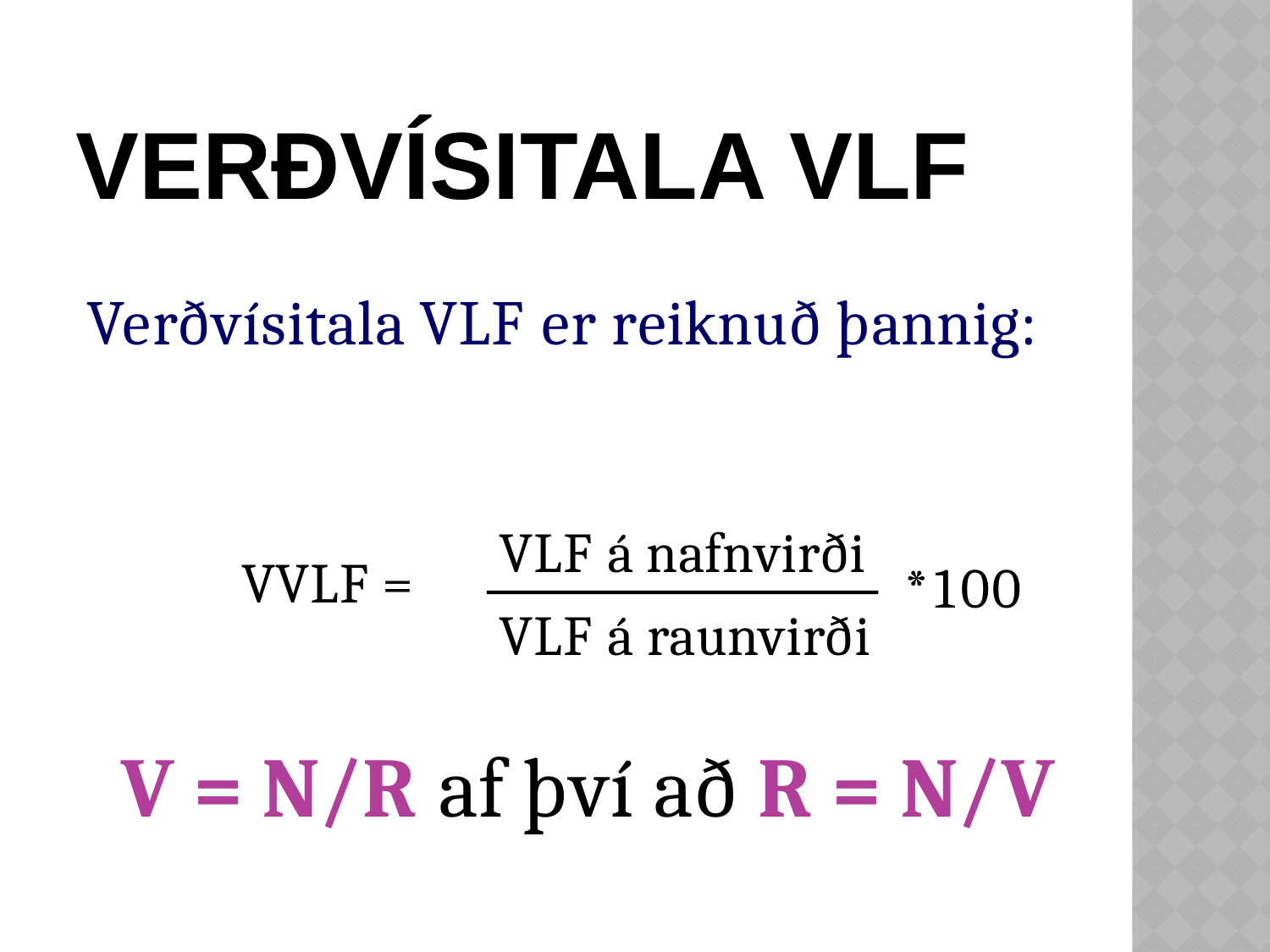

# Verðvísitala VLF
Verðvísitala VLF er reiknuð þannig:
VLF á nafnvirði
VVLF =
*100

VLF á raunvirði
V = N/R af því að R = N/V